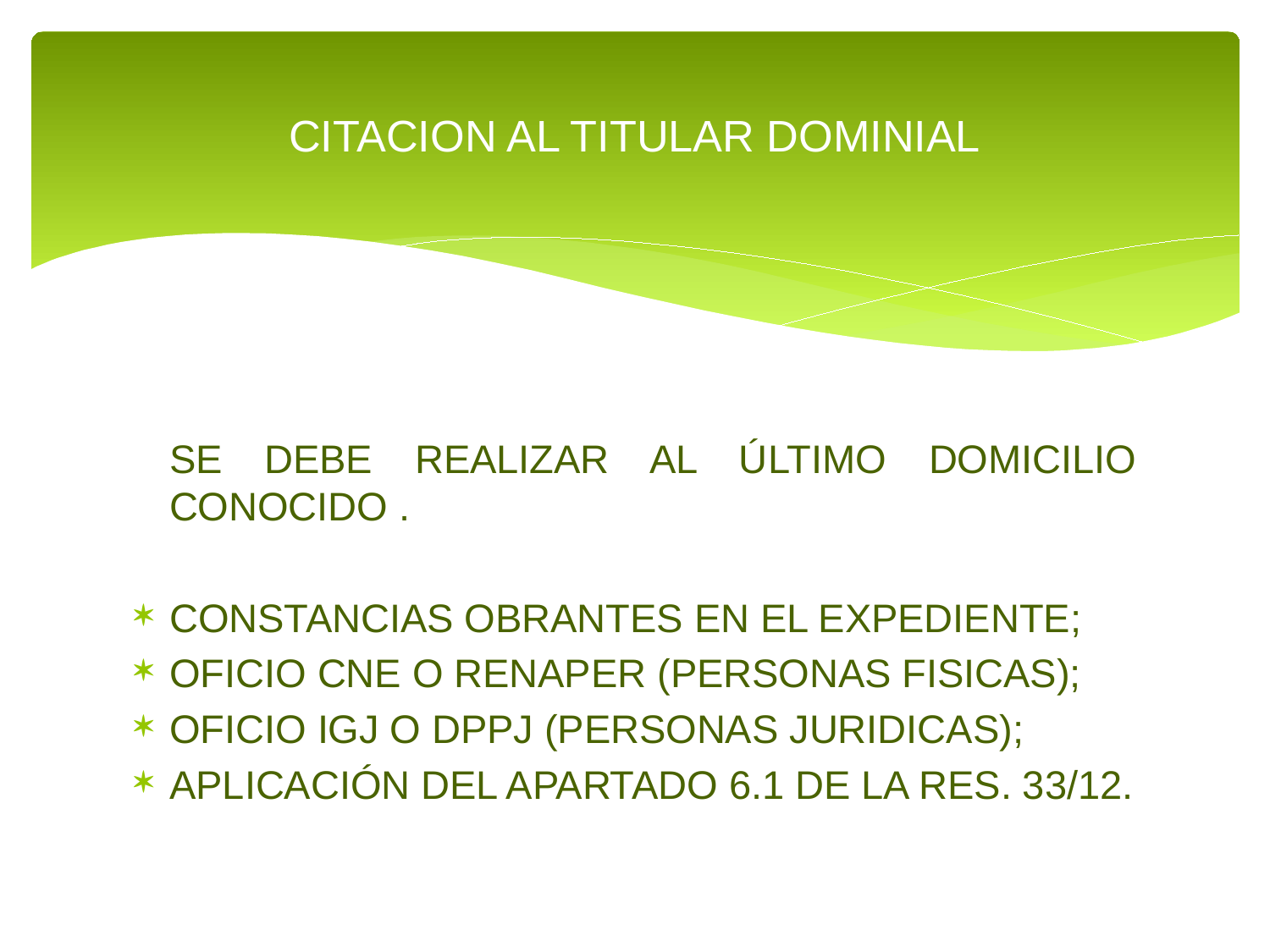

# CITACION AL TITULAR DOMINIAL

SE DEBE REALIZAR AL ÚLTIMO DOMICILIO CONOCIDO .

CONSTANCIAS OBRANTES EN EL EXPEDIENTE;
OFICIO CNE O RENAPER (PERSONAS FISICAS);
OFICIO IGJ O DPPJ (PERSONAS JURIDICAS);
APLICACIÓN DEL APARTADO 6.1 DE LA RES. 33/12.